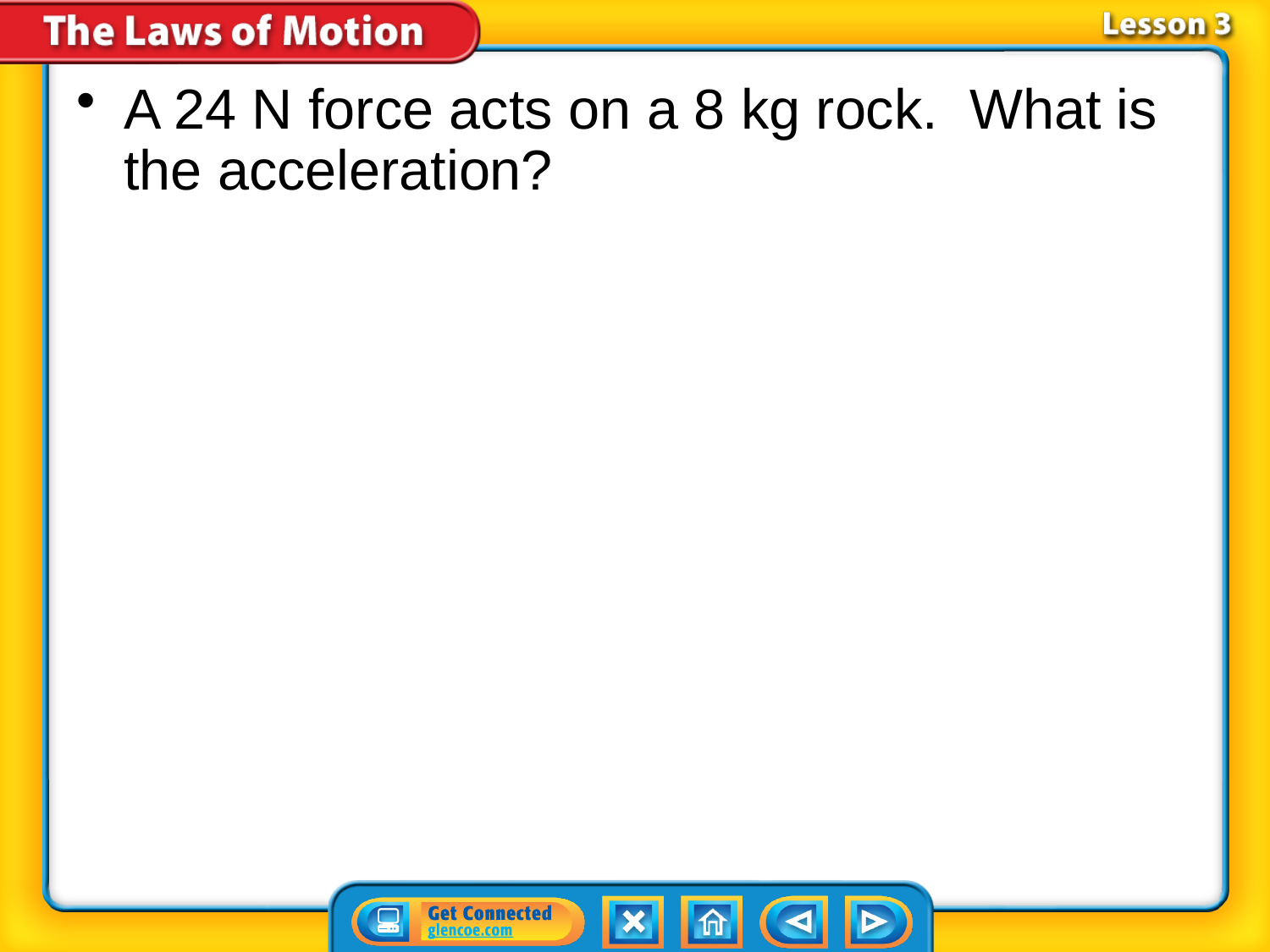

A 24 N force acts on a 8 kg rock.  What is the acceleration?
#